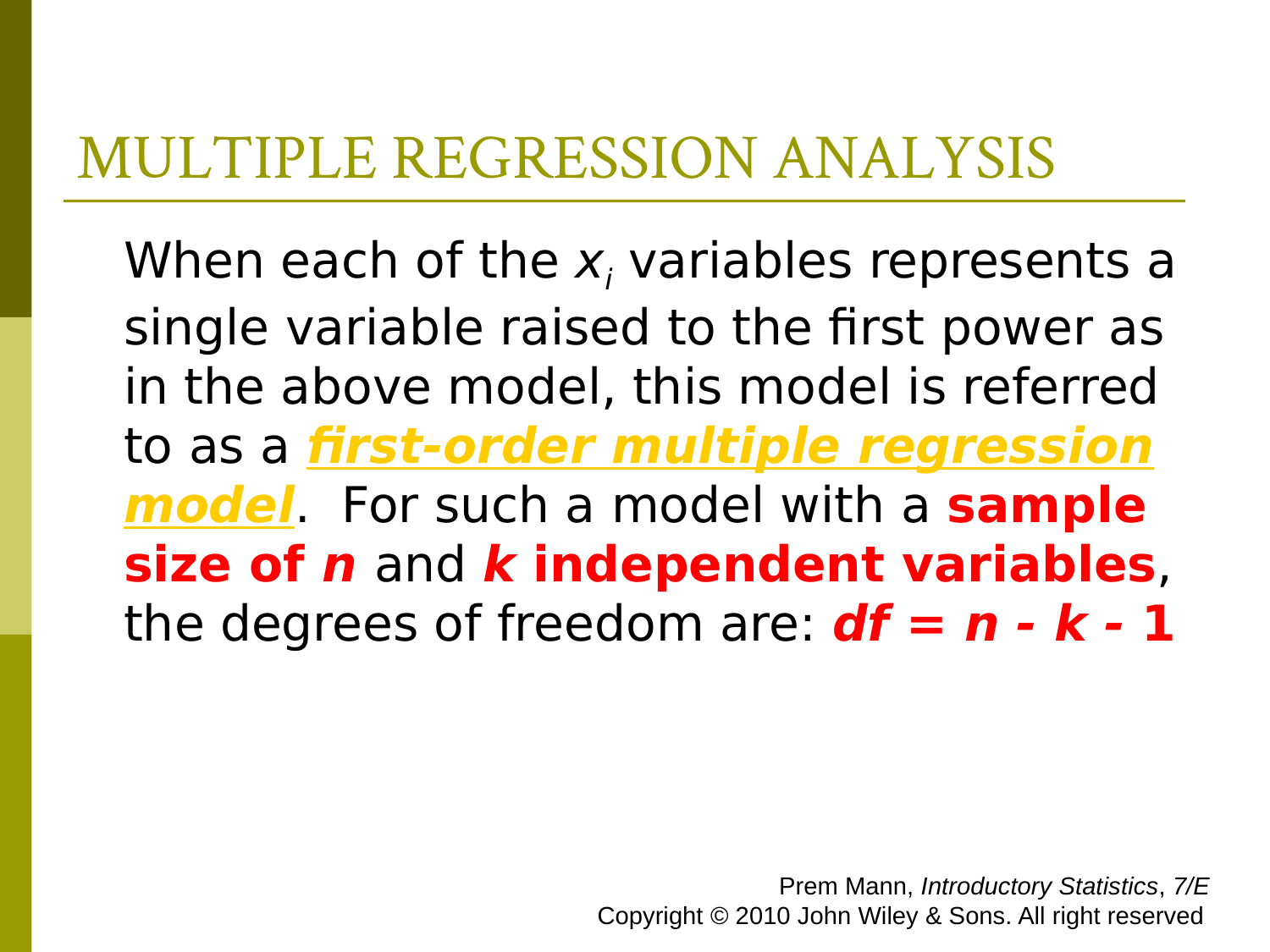

# MULTIPLE REGRESSION ANALYSIS
When each of the xi variables represents a single variable raised to the first power as in the above model, this model is referred to as a first-order multiple regression model.  For such a model with a sample size of n and k independent variables, the degrees of freedom are: df = n - k - 1
                          Prem Mann, Introductory Statistics, 7/E Copyright © 2010 John Wiley & Sons. All right reserved